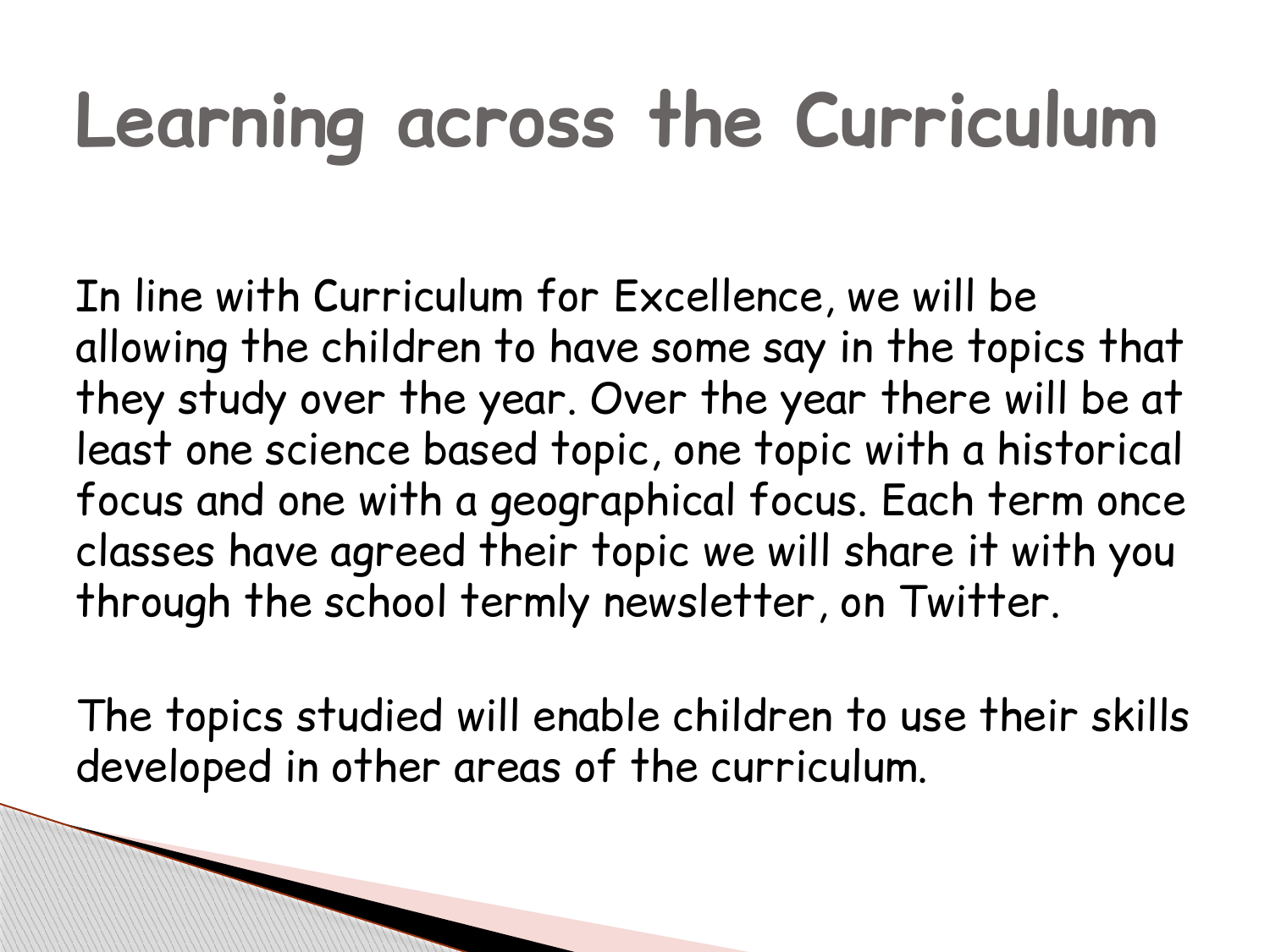

# Learning across the Curriculum

In line with Curriculum for Excellence, we will be allowing the children to have some say in the topics that they study over the year. Over the year there will be at least one science based topic, one topic with a historical focus and one with a geographical focus. Each term once classes have agreed their topic we will share it with you through the school termly newsletter, on Twitter.

The topics studied will enable children to use their skills developed in other areas of the curriculum.